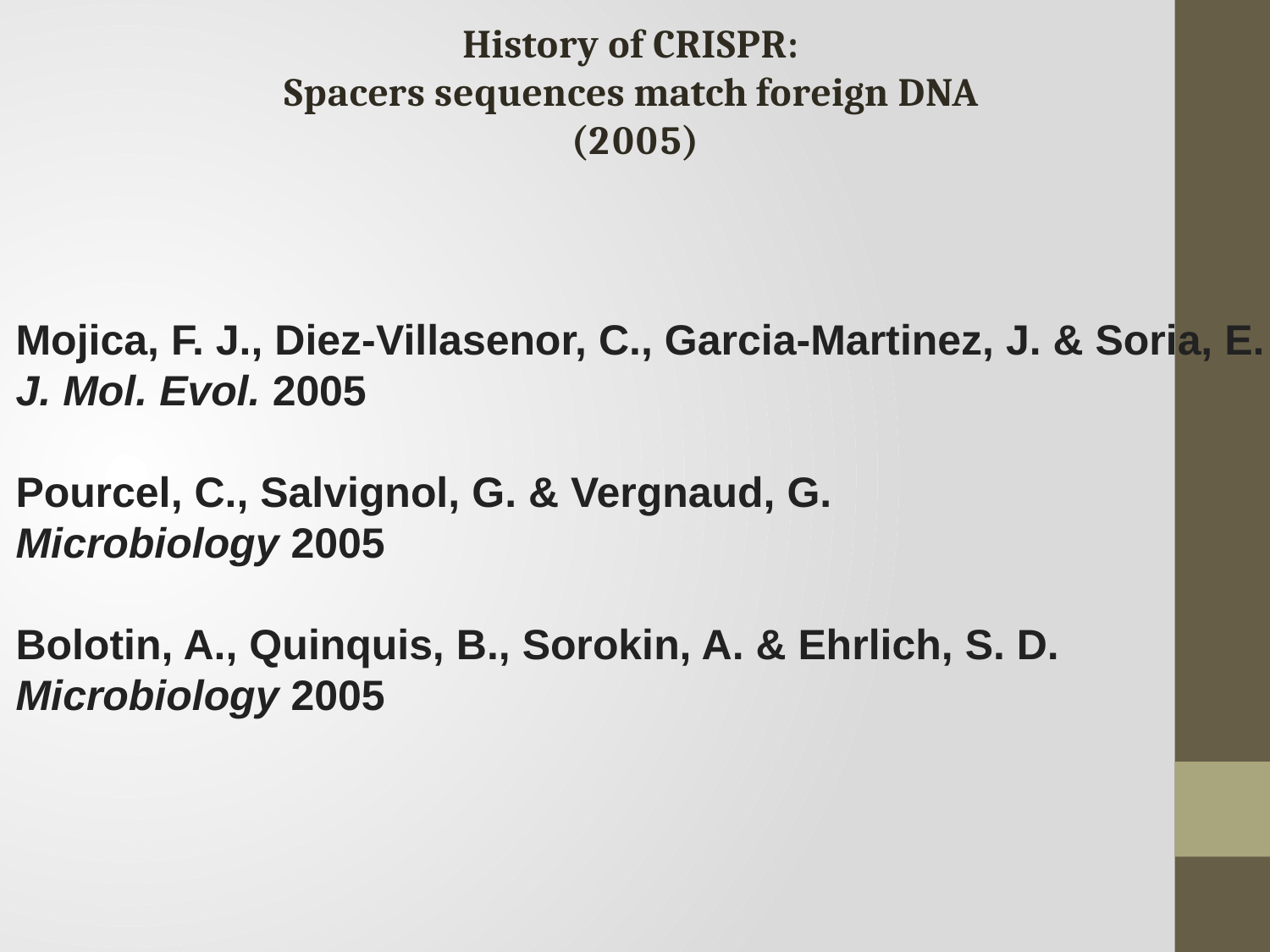

History of CRISPR:
Spacers sequences match foreign DNA
(2005)
Mojica, F. J., Diez-Villasenor, C., Garcia-Martinez, J. & Soria, E.
J. Mol. Evol. 2005

Pourcel, C., Salvignol, G. & Vergnaud, G.
Microbiology 2005

Bolotin, A., Quinquis, B., Sorokin, A. & Ehrlich, S. D.
Microbiology 2005